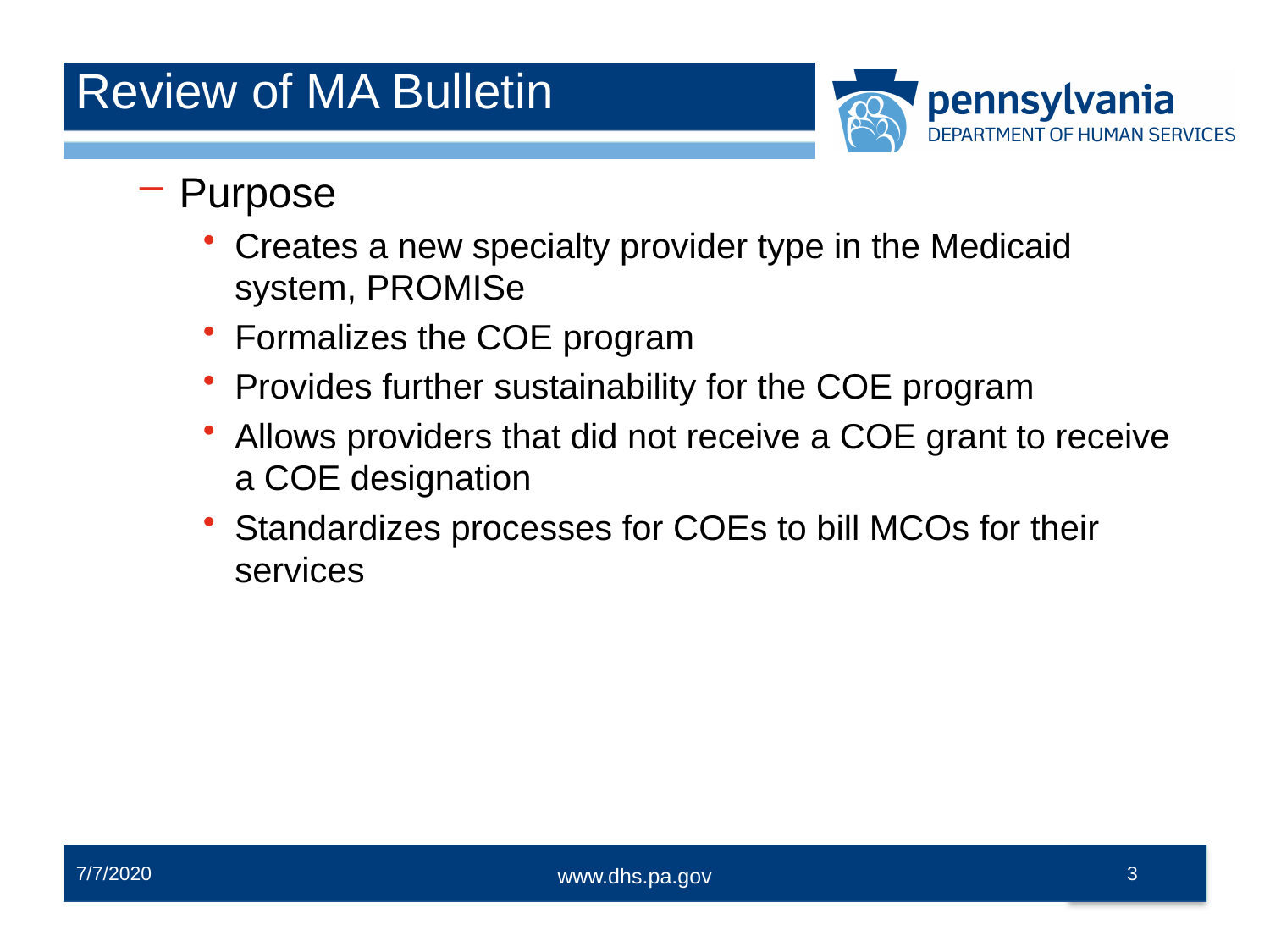

# Review of MA Bulletin
Purpose
Creates a new specialty provider type in the Medicaid system, PROMISe
Formalizes the COE program
Provides further sustainability for the COE program
Allows providers that did not receive a COE grant to receive a COE designation
Standardizes processes for COEs to bill MCOs for their services

7/7/2020
3